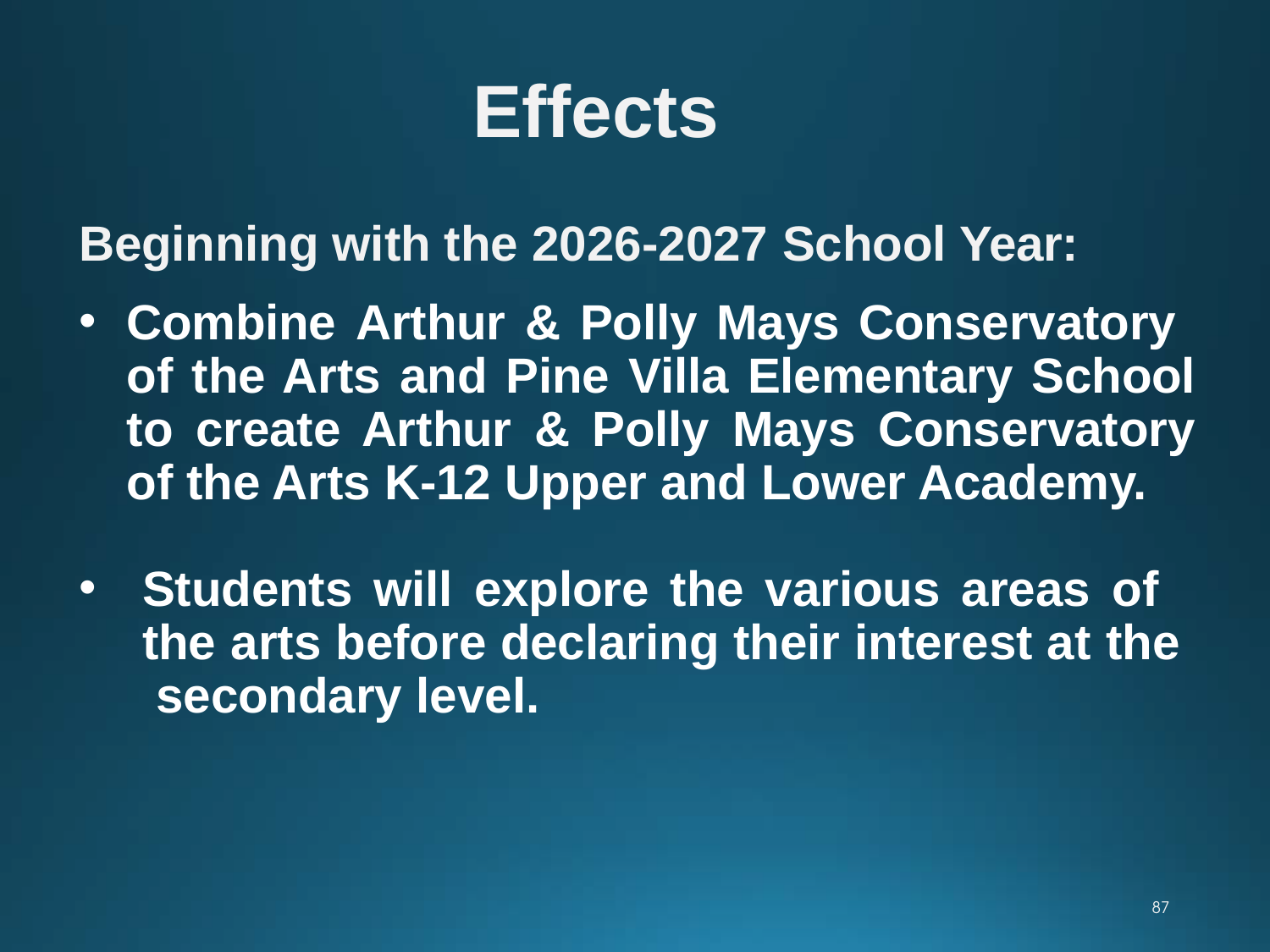

# Effects
Beginning with the 2026-2027 School Year:
Combine Arthur & Polly Mays Conservatory  of the Arts and Pine Villa Elementary School to create Arthur & Polly Mays Conservatory of the Arts K-12 Upper and Lower Academy.

Students will explore the various areas of  the arts before declaring their interest at the  secondary level.

87